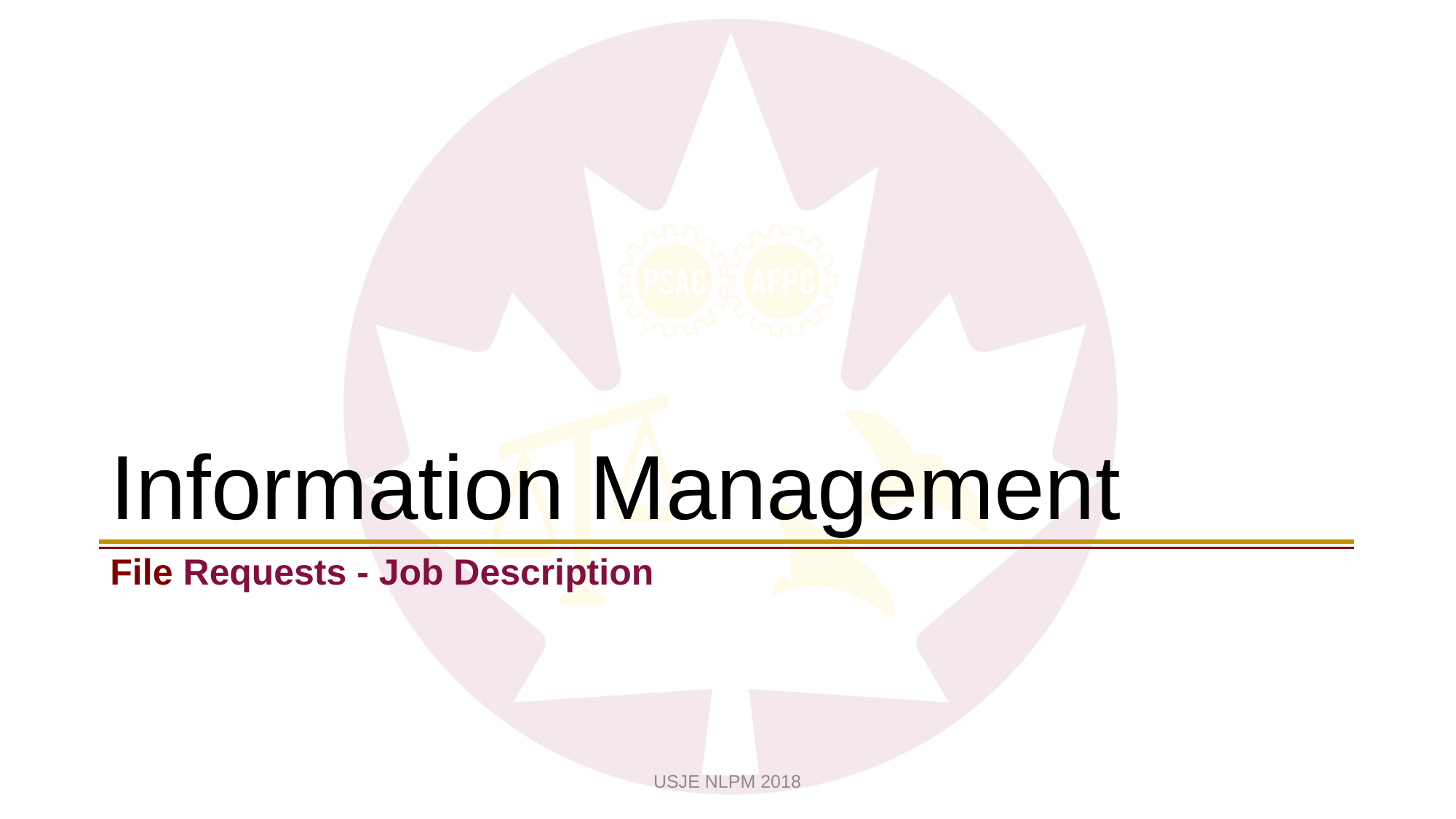

# Information Management
File Requests - Job Description

USJE NLPM 2018